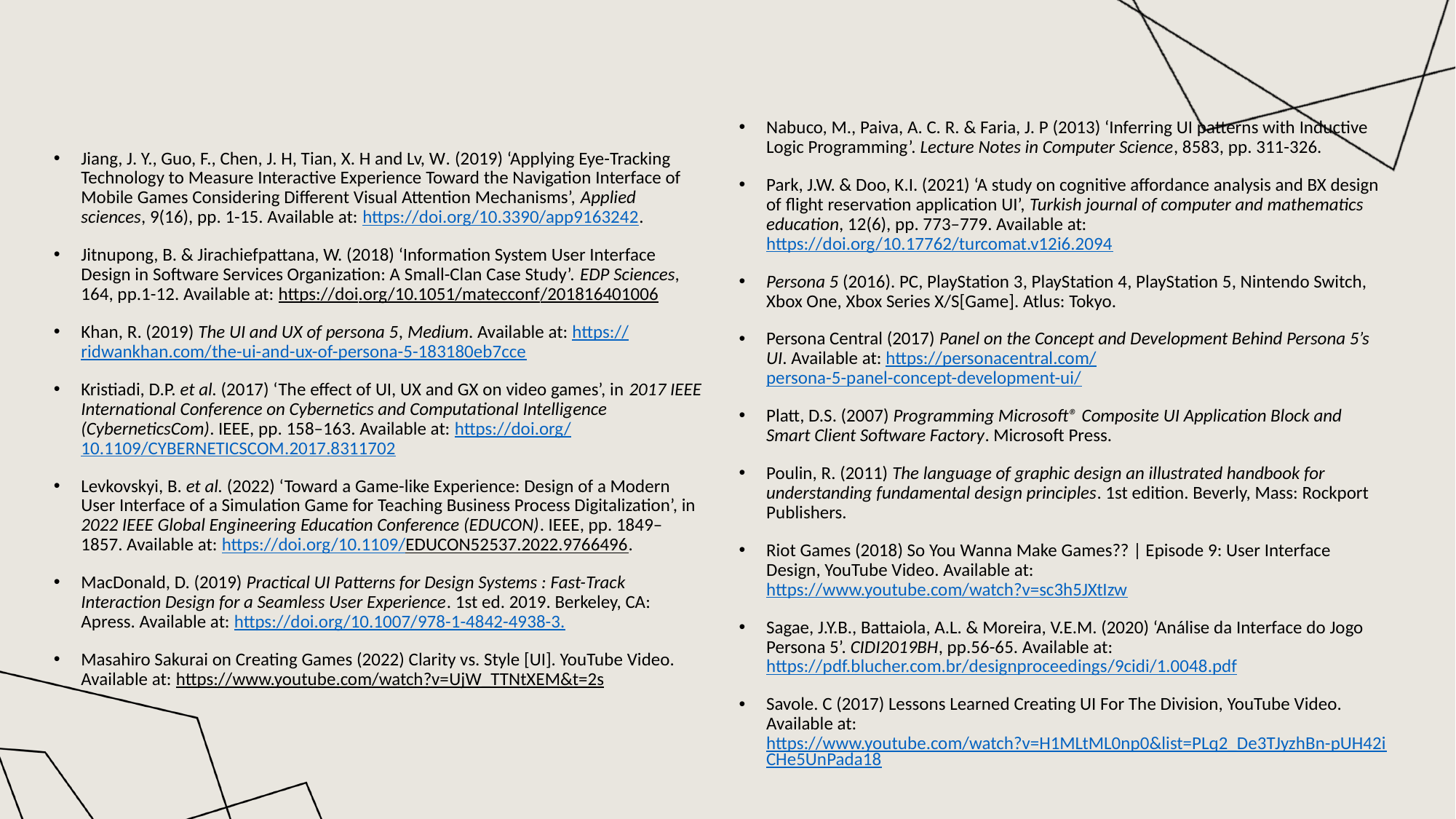

Nabuco, M., Paiva, A. C. R. & Faria, J. P (2013) ‘Inferring UI patterns with Inductive Logic Programming’. Lecture Notes in Computer Science, 8583, pp. 311-326.
Park, J.W. & Doo, K.I. (2021) ‘A study on cognitive affordance analysis and BX design of flight reservation application UI’, Turkish journal of computer and mathematics education, 12(6), pp. 773–779. Available at: https://doi.org/10.17762/turcomat.v12i6.2094
Persona 5 (2016). PC, PlayStation 3, PlayStation 4, PlayStation 5, Nintendo Switch, Xbox One, Xbox Series X/S[Game]. Atlus: Tokyo.
Persona Central (2017) Panel on the Concept and Development Behind Persona 5’s UI. Available at: https://personacentral.com/persona-5-panel-concept-development-ui/
Platt, D.S. (2007) Programming Microsoft® Composite UI Application Block and Smart Client Software Factory. Microsoft Press.
Poulin, R. (2011) The language of graphic design an illustrated handbook for understanding fundamental design principles. 1st edition. Beverly, Mass: Rockport Publishers.
Riot Games (2018) So You Wanna Make Games?? | Episode 9: User Interface Design, YouTube Video. Available at: https://www.youtube.com/watch?v=sc3h5JXtIzw
Sagae, J.Y.B., Battaiola, A.L. & Moreira, V.E.M. (2020) ‘Análise da Interface do Jogo Persona 5’. CIDI2019BH, pp.56-65. Available at: https://pdf.blucher.com.br/designproceedings/9cidi/1.0048.pdf
Savole. C (2017) Lessons Learned Creating UI For The Division, YouTube Video. Available at: https://www.youtube.com/watch?v=H1MLtML0np0&list=PLq2_De3TJyzhBn-pUH42iCHe5UnPada18

Jiang, J. Y., Guo, F., Chen, J. H, Tian, X. H and Lv, W. (2019) ‘Applying Eye-Tracking Technology to Measure Interactive Experience Toward the Navigation Interface of Mobile Games Considering Different Visual Attention Mechanisms’, Applied sciences, 9(16), pp. 1-15. Available at: https://doi.org/10.3390/app9163242.
Jitnupong, B. & Jirachiefpattana, W. (2018) ‘Information System User Interface Design in Software Services Organization: A Small-Clan Case Study’. EDP Sciences, 164, pp.1-12. Available at: https://doi.org/10.1051/matecconf/201816401006
Khan, R. (2019) The UI and UX of persona 5, Medium. Available at: https://ridwankhan.com/the-ui-and-ux-of-persona-5-183180eb7cce
Kristiadi, D.P. et al. (2017) ‘The effect of UI, UX and GX on video games’, in 2017 IEEE International Conference on Cybernetics and Computational Intelligence (CyberneticsCom). IEEE, pp. 158–163. Available at: https://doi.org/10.1109/CYBERNETICSCOM.2017.8311702
Levkovskyi, B. et al. (2022) ‘Toward a Game-like Experience: Design of a Modern User Interface of a Simulation Game for Teaching Business Process Digitalization’, in 2022 IEEE Global Engineering Education Conference (EDUCON). IEEE, pp. 1849–1857. Available at: https://doi.org/10.1109/EDUCON52537.2022.9766496.
MacDonald, D. (2019) Practical UI Patterns for Design Systems : Fast-Track Interaction Design for a Seamless User Experience. 1st ed. 2019. Berkeley, CA: Apress. Available at: https://doi.org/10.1007/978-1-4842-4938-3.
Masahiro Sakurai on Creating Games (2022) Clarity vs. Style [UI]. YouTube Video. Available at: https://www.youtube.com/watch?v=UjW_TTNtXEM&t=2s